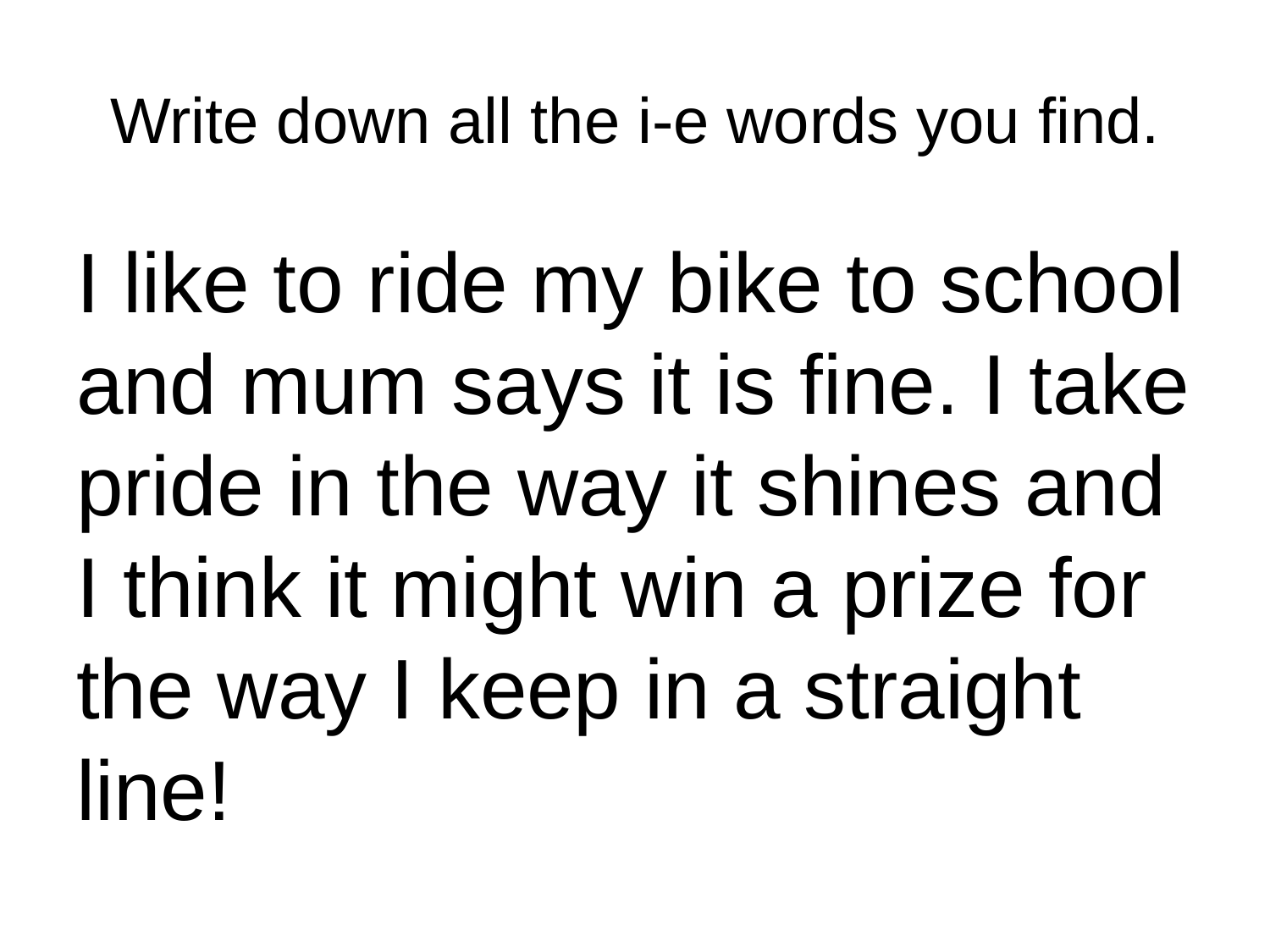

# Write down all the i-e words you find.
I like to ride my bike to school and mum says it is fine. I take pride in the way it shines and I think it might win a prize for the way I keep in a straight line!